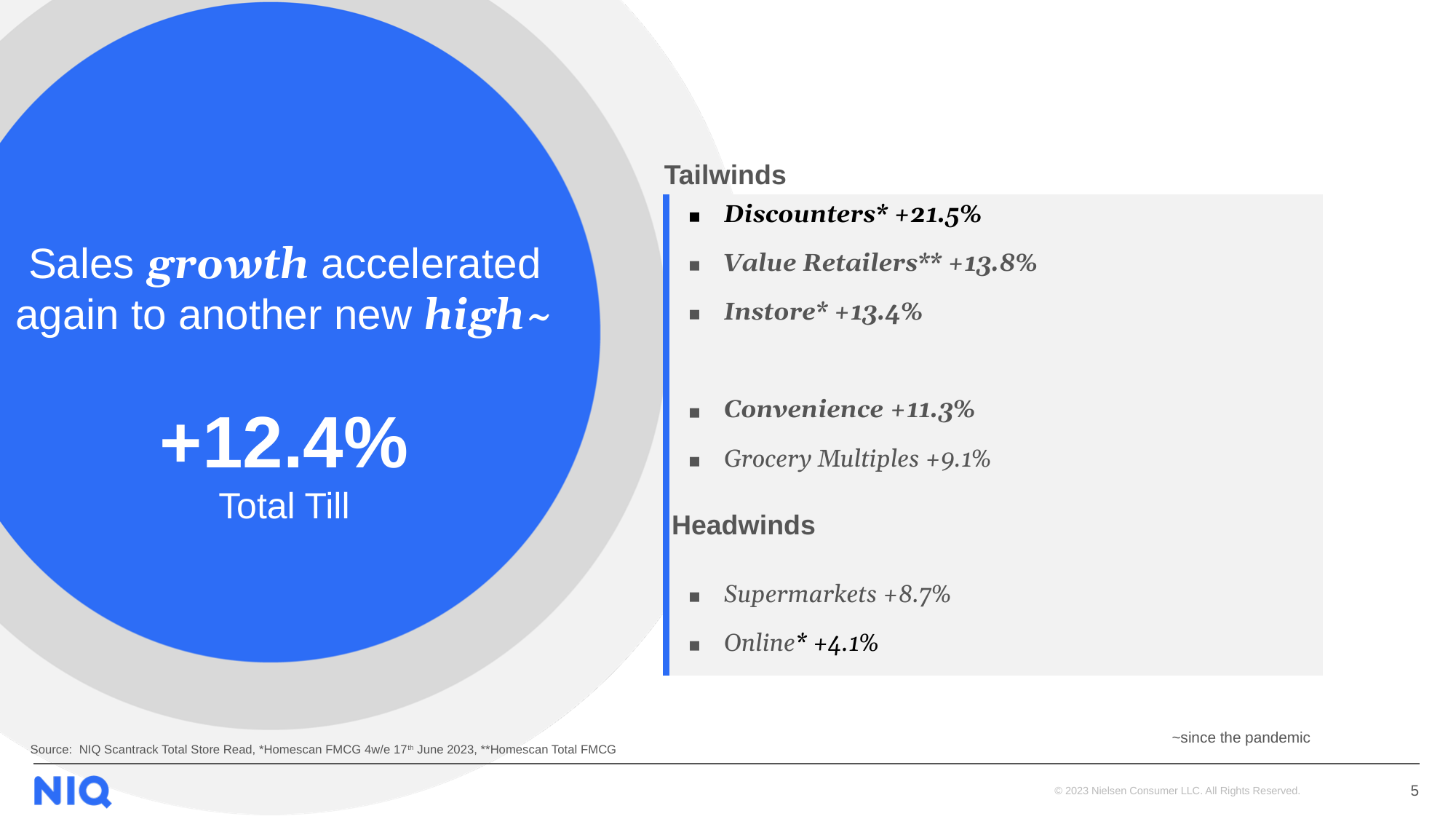

Tailwinds
|  | Discounters\* +21.5% Value Retailers\*\* +13.8% Instore\* +13.4% Convenience +11.3% Grocery Multiples +9.1% |
| --- | --- |
# Sales growth accelerated again to another new high~

Headwinds

+12.4%
Total Till

|  | Supermarkets +8.7% Online\* +4.1% |
| --- | --- |
~since the pandemic
Source:  NIQ Scantrack Total Store Read, *Homescan FMCG 4w/e 17th June 2023, **Homescan Total FMCG
5